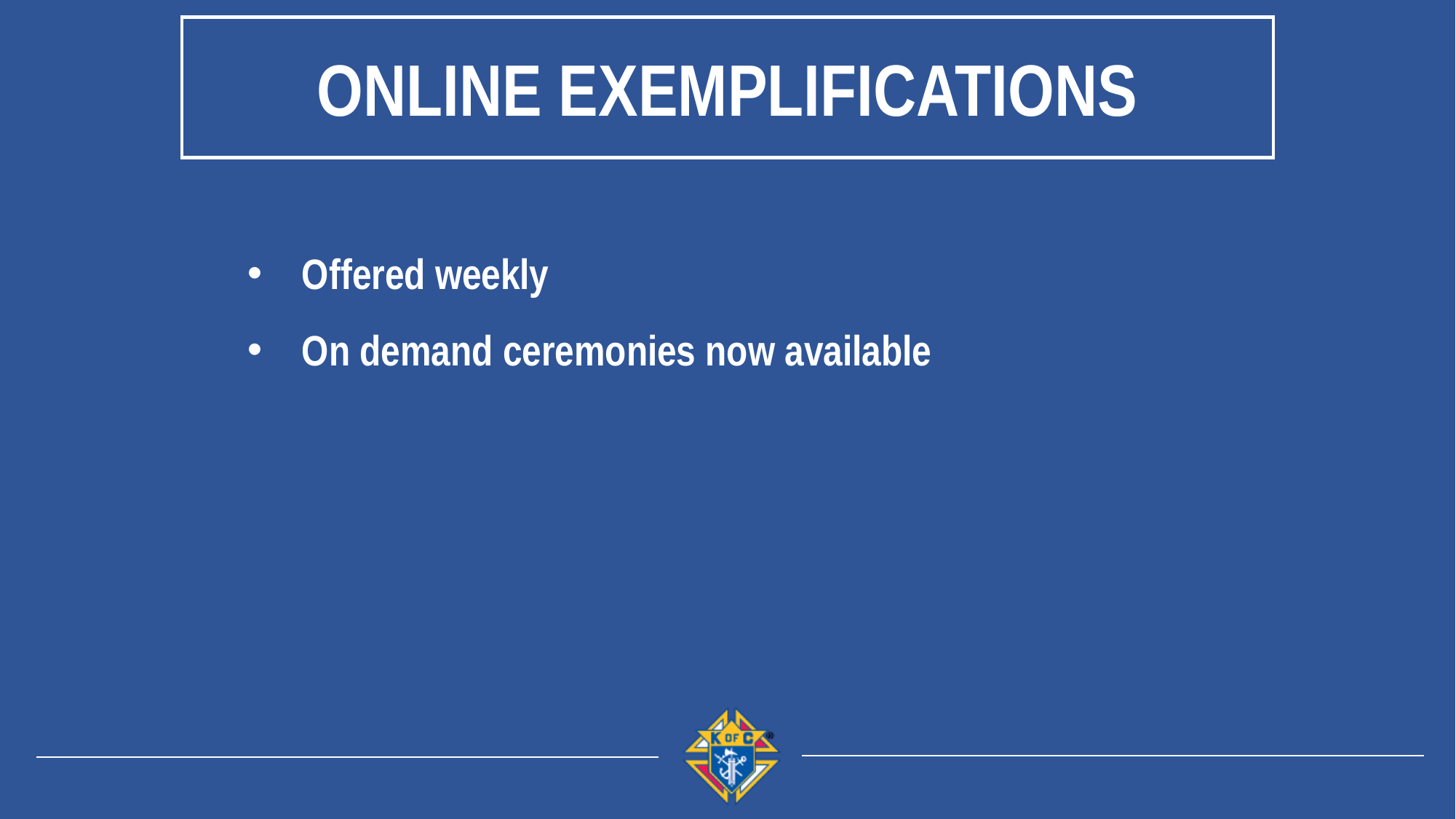

Online Exemplifications
Offered weekly
On demand ceremonies now available